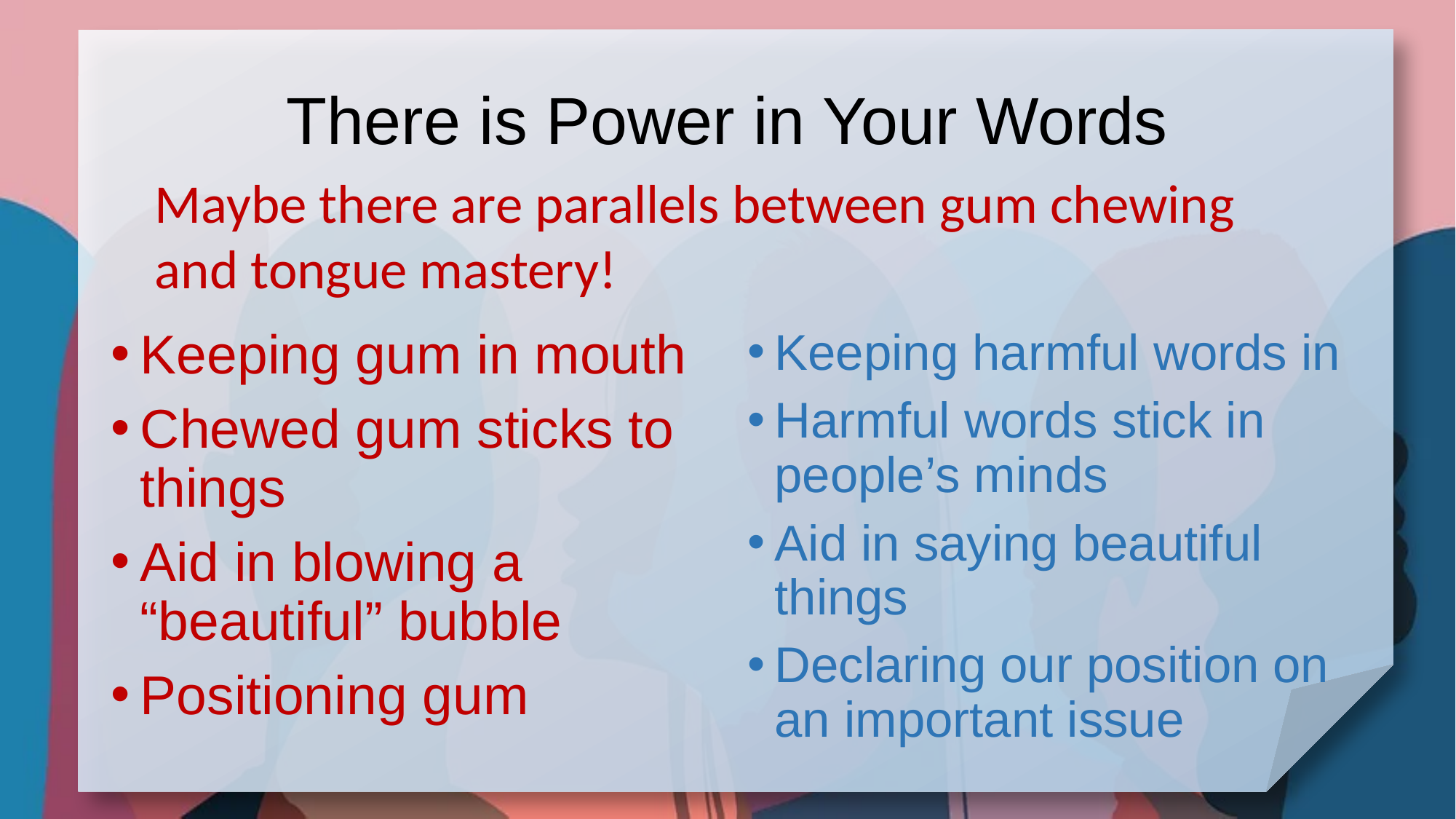

# There is Power in Your Words
Maybe there are parallels between gum chewing and tongue mastery!
Keeping gum in mouth
Chewed gum sticks to things
Aid in blowing a “beautiful” bubble
Positioning gum

Keeping harmful words in
Harmful words stick in people’s minds
Aid in saying beautiful things
Declaring our position on an important issue